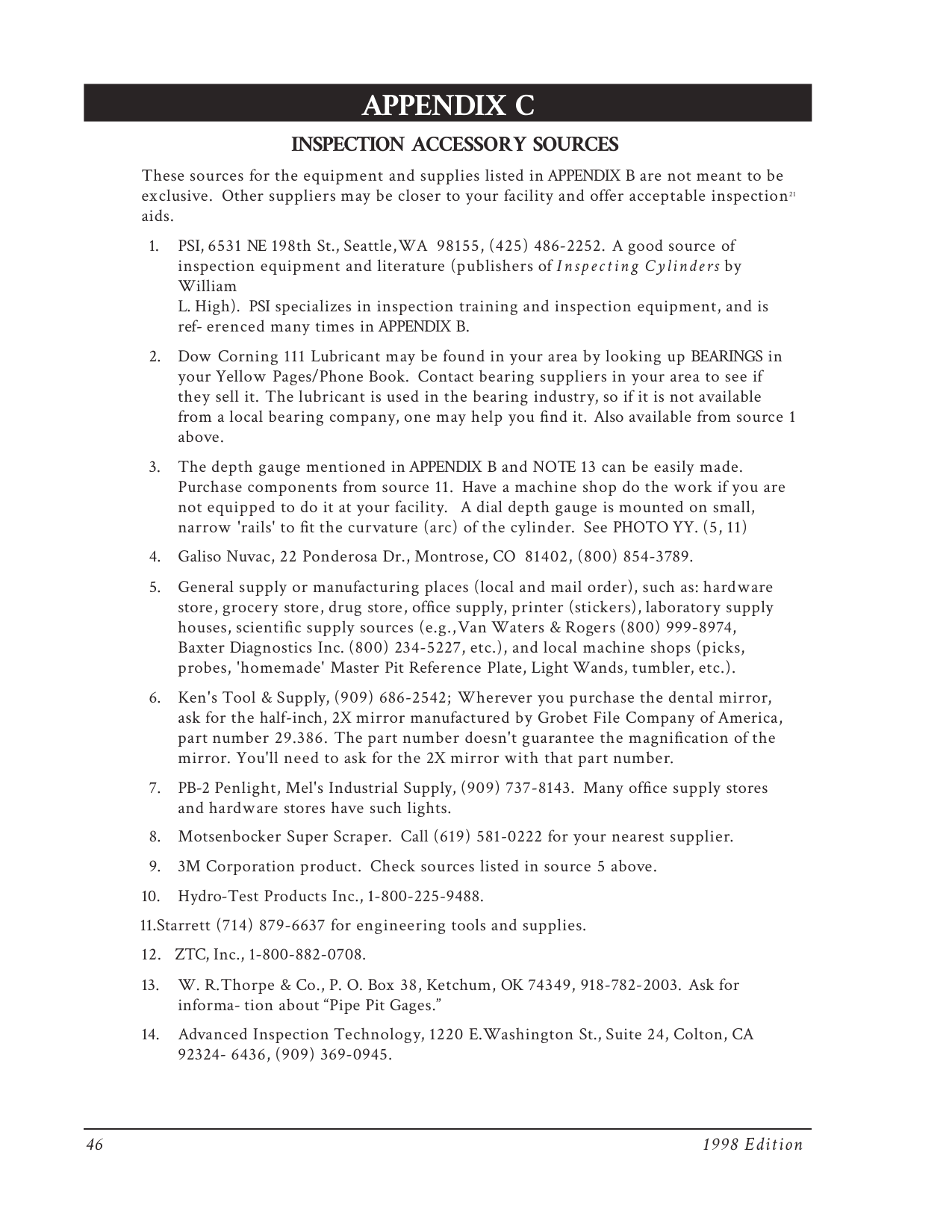

APPENDIX C
INSPECTION ACCESSORY SOURCES
These sources for the equipment and supplies listed in APPENDIX B are not meant to be exclusive.  Other suppliers may be closer to your facility and offer acceptable inspection21 aids.
PSI, 6531 NE 198th St., Seattle,WA  98155, (425) 486-2252. A good source of inspection equipment and literature (publishers of Inspecting Cylinders by William
L. High).  PSI specializes in inspection training and inspection equipment, and is ref- erenced many times in APPENDIX B.
Dow Corning 111 Lubricant may be found in your area by looking up BEARINGS in your Yellow Pages/Phone Book.  Contact bearing suppliers in your area to see if they sell it. The lubricant is used in the bearing industry, so if it is not available from a local bearing company, one may help you find it. Also available from source 1 above.
The depth gauge mentioned in APPENDIX B and NOTE 13 can be easily made. Purchase components from source 11.  Have a machine shop do the work if you are not equipped to do it at your facility.   A dial depth gauge is mounted on small, narrow 'rails' to fit the curvature (arc) of the cylinder.  See PHOTO YY. (5, 11)
Galiso Nuvac, 22 Ponderosa Dr., Montrose, CO  81402, (800) 854-3789.
General supply or manufacturing places (local and mail order), such as: hardware store, grocery store, drug store, office supply, printer (stickers), laboratory supply houses, scientific supply sources (e.g.,Van Waters & Rogers (800) 999-8974, Baxter Diagnostics Inc. (800) 234-5227, etc.), and local machine shops (picks, probes, 'homemade' Master Pit Reference Plate, Light Wands, tumbler, etc.).
Ken's Tool & Supply, (909) 686-2542; Wherever you purchase the dental mirror, ask for the half-inch, 2X mirror manufactured by Grobet File Company of America, part number 29.386. The part number doesn't guarantee the magnification of the mirror. You'll need to ask for the 2X mirror with that part number.
PB-2 Penlight, Mel's Industrial Supply, (909) 737-8143.  Many office supply stores and hardware stores have such lights.
Motsenbocker Super Scraper.  Call (619) 581-0222 for your nearest supplier.
3M Corporation product.  Check sources listed in source 5 above.
Hydro-Test Products Inc., 1-800-225-9488.
Starrett (714) 879-6637 for engineering tools and supplies. 12.   ZTC, Inc., 1-800-882-0708.
W. R.Thorpe & Co., P. O. Box 38, Ketchum, OK 74349, 918-782-2003. Ask for informa- tion about “Pipe Pit Gages.”
Advanced Inspection Technology, 1220 E.Washington St., Suite 24, Colton, CA 92324- 6436, (909) 369-0945.

46
1998 Edition